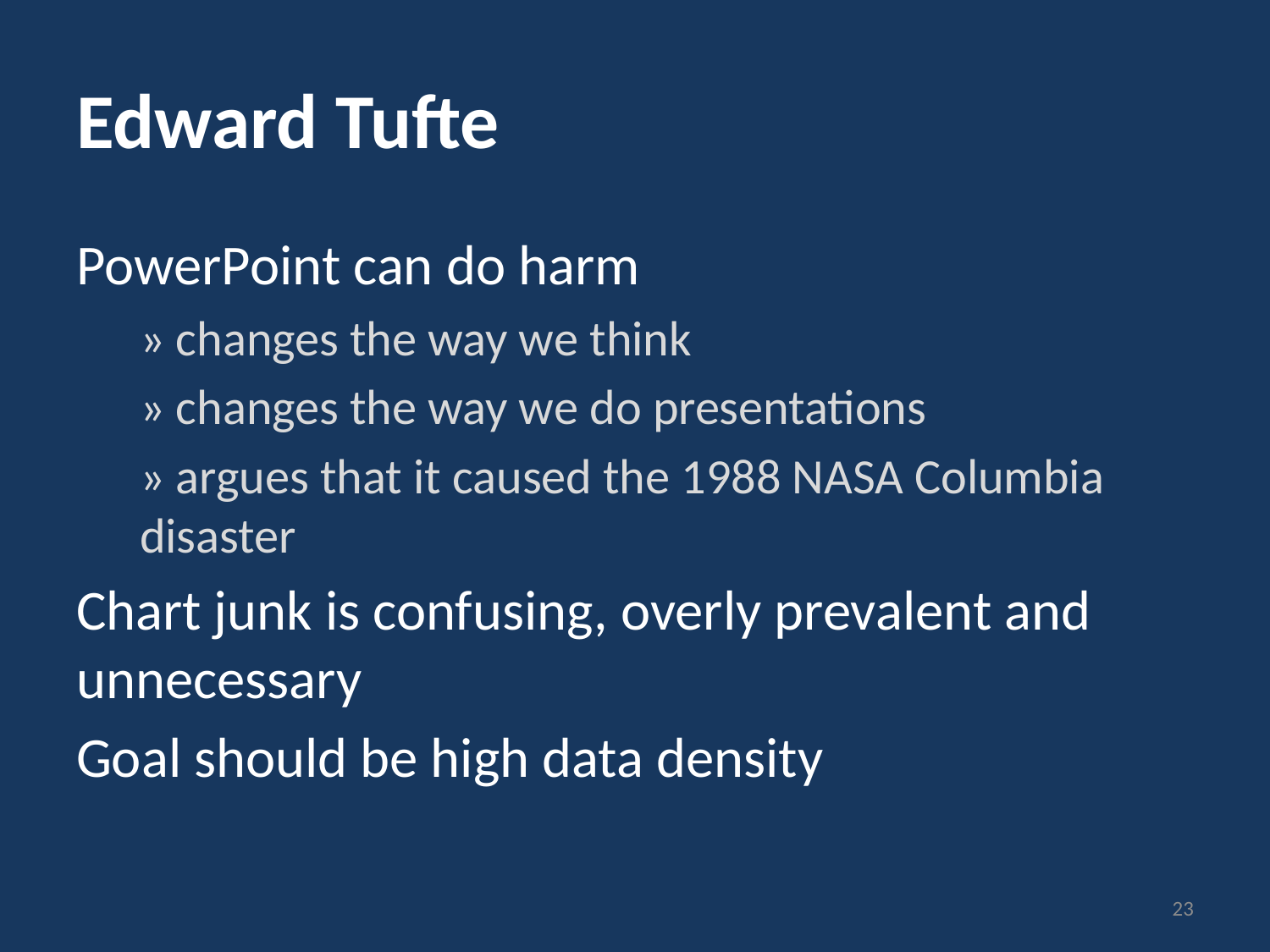

# Edward Tufte
PowerPoint can do harm
» changes the way we think
» changes the way we do presentations
» argues that it caused the 1988 NASA Columbia disaster
Chart junk is confusing, overly prevalent and unnecessary
Goal should be high data density

23